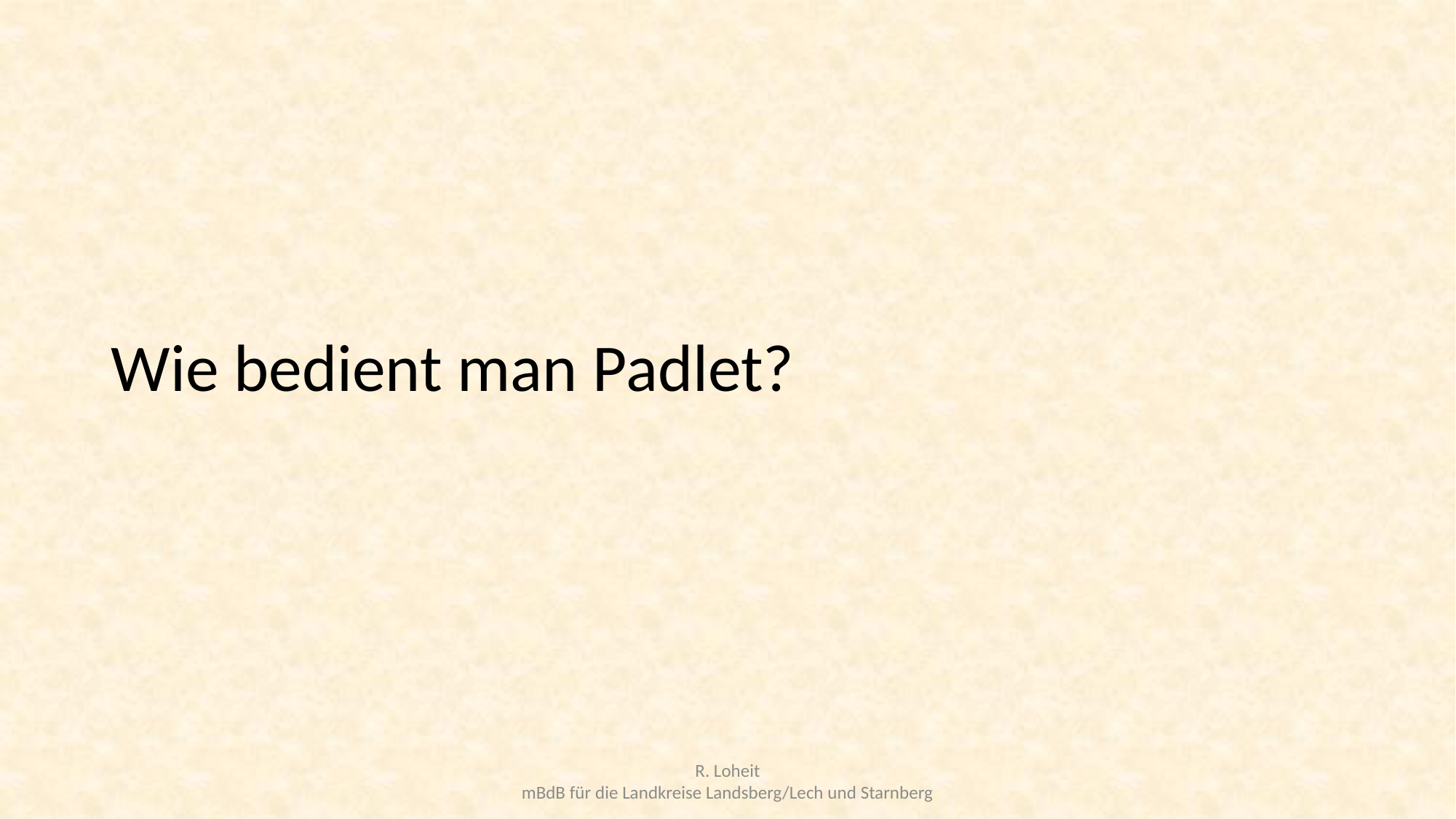

# Wie bedient man Padlet?
R. Loheit
mBdB für die Landkreise Landsberg/Lech und Starnberg